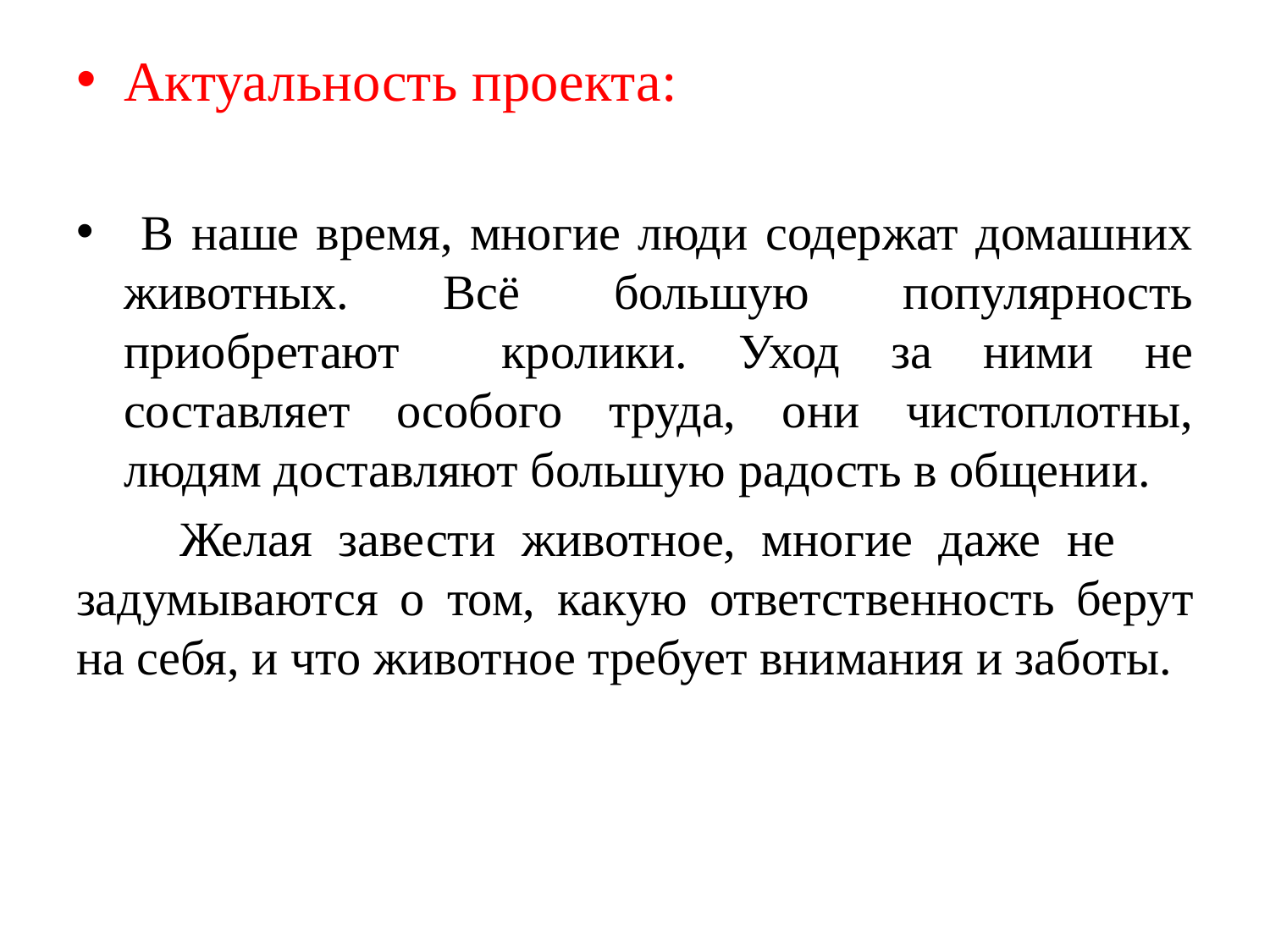

#
Актуальность проекта:

 В наше время, многие люди содержат домашних животных. Всё большую популярность приобретают  кролики. Уход за ними не составляет особого труда, они чистоплотны, людям доставляют большую радость в общении.
    Желая завести животное, многие даже не    задумываются о том, какую ответственность берут на себя, и что животное требует внимания и заботы.